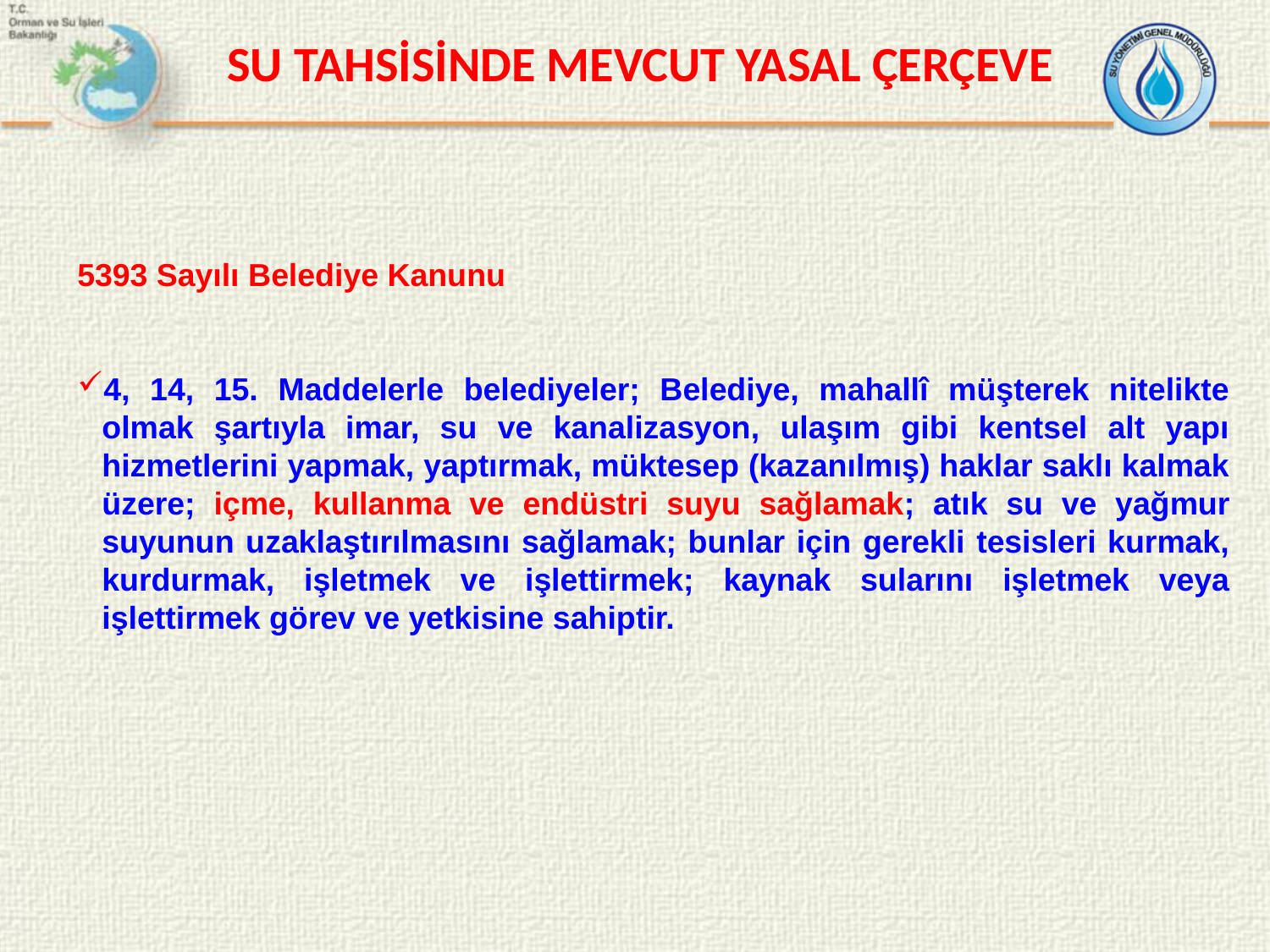

# SU TAHSİSİNDE MEVCUT YASAL ÇERÇEVE

5393 Sayılı Belediye Kanunu

4, 14, 15. Maddelerle belediyeler; Belediye, mahallî müşterek nitelikte olmak şartıyla imar, su ve kanalizasyon, ulaşım gibi kentsel alt yapı hizmetlerini yapmak, yaptırmak, müktesep (kazanılmış) haklar saklı kalmak üzere; içme, kullanma ve endüstri suyu sağlamak; atık su ve yağmur suyunun uzaklaştırılmasını sağlamak; bunlar için gerekli tesisleri kurmak, kurdurmak, işletmek ve işlettirmek; kaynak sularını işletmek veya işlettirmek görev ve yetkisine sahiptir.